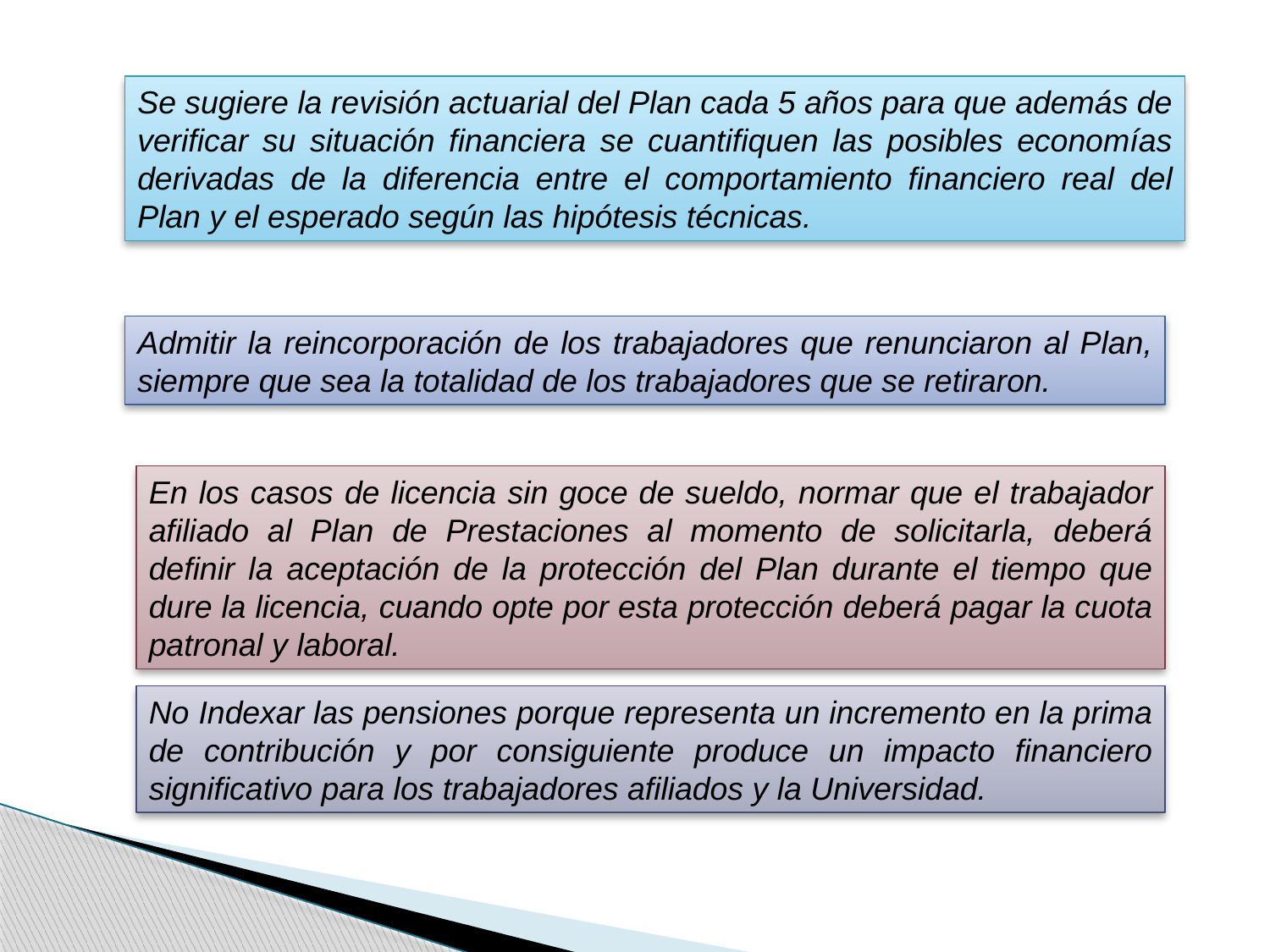

Se sugiere la revisión actuarial del Plan cada 5 años para que además de verificar su situación financiera se cuantifiquen las posibles economías derivadas de la diferencia entre el comportamiento financiero real del Plan y el esperado según las hipótesis técnicas.
Admitir la reincorporación de los trabajadores que renunciaron al Plan, siempre que sea la totalidad de los trabajadores que se retiraron.
En los casos de licencia sin goce de sueldo, normar que el trabajador afiliado al Plan de Prestaciones al momento de solicitarla, deberá definir la aceptación de la protección del Plan durante el tiempo que dure la licencia, cuando opte por esta protección deberá pagar la cuota patronal y laboral.
No Indexar las pensiones porque representa un incremento en la prima de contribución y por consiguiente produce un impacto financiero significativo para los trabajadores afiliados y la Universidad.